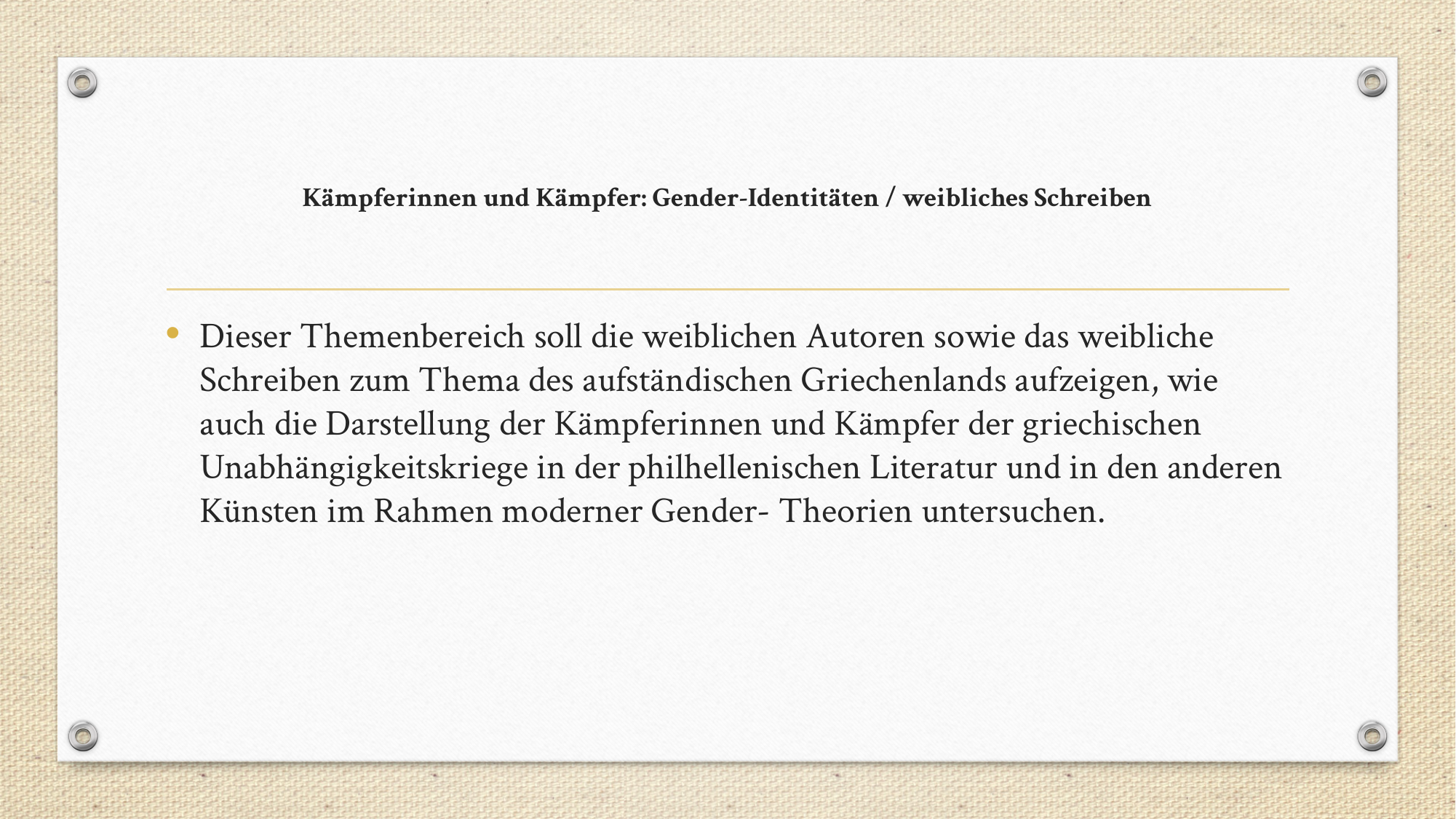

# Kämpferinnen und Kämpfer: Gender-Identitäten / weibliches Schreiben
Dieser Themenbereich soll die weiblichen Autoren sowie das weibliche Schreiben zum Thema des aufständischen Griechenlands aufzeigen, wie auch die Darstellung der Kämpferinnen und Kämpfer der griechischen Unabhängigkeitskriege in der philhellenischen Literatur und in den anderen Künsten im Rahmen moderner Gender- Theorien untersuchen.